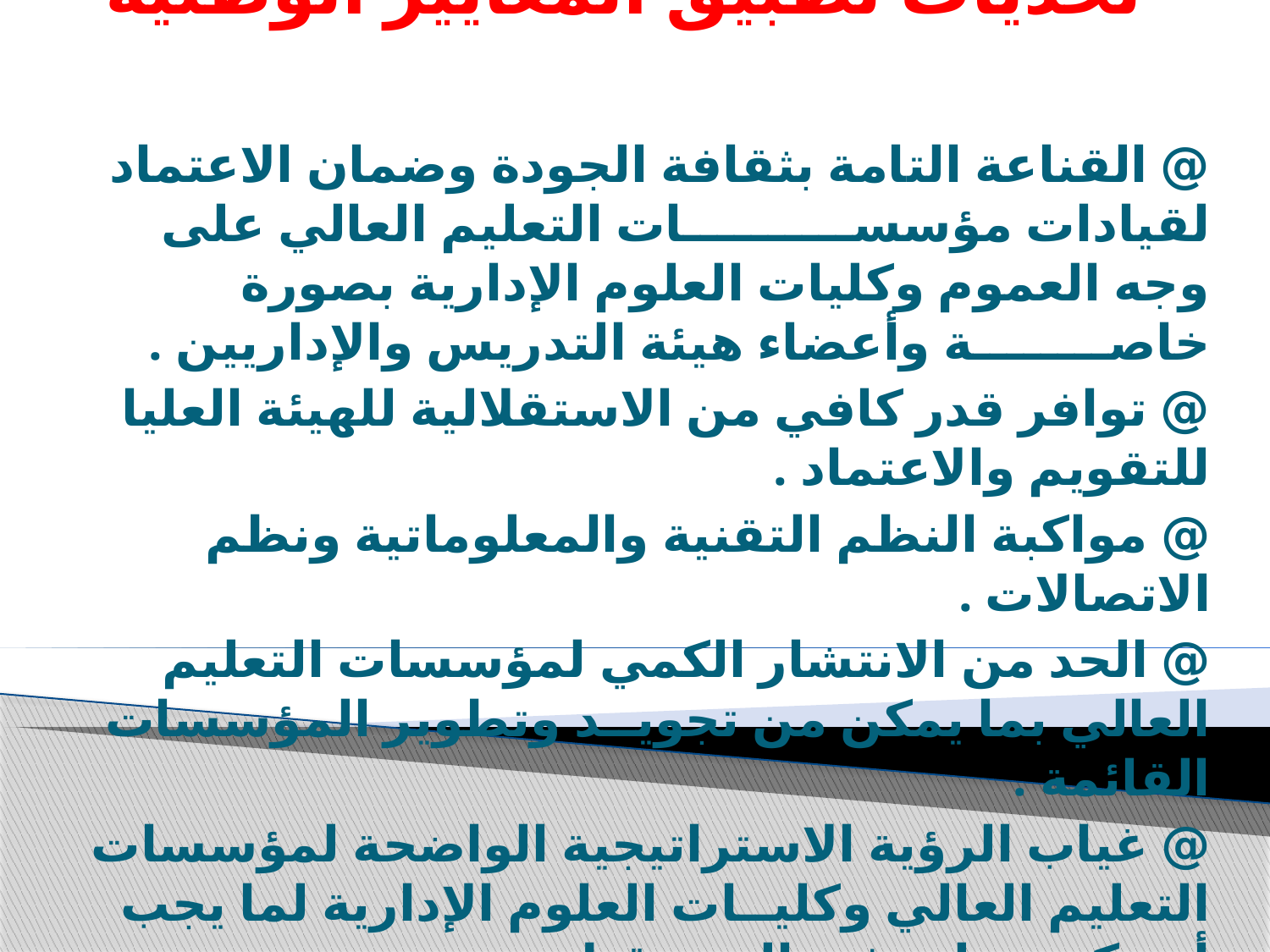

# تحديات تطبيق المعايير الوطنية
@ القناعة التامة بثقافة الجودة وضمان الاعتماد لقيادات مؤسســــــــــات التعليم العالي على وجه العموم وكليات العلوم الإدارية بصورة خاصــــــــة وأعضاء هيئة التدريس والإداريين .
@ توافر قدر كافي من الاستقلالية للهيئة العليا للتقويم والاعتماد .
@ مواكبة النظم التقنية والمعلوماتية ونظم الاتصالات .
@ الحد من الانتشار الكمي لمؤسسات التعليم العالي بما يمكن من تجويــد وتطوير المؤسسات القائمة .
@ غياب الرؤية الاستراتيجية الواضحة لمؤسسات التعليم العالي وكليــات العلوم الإدارية لما يجب أن تكون عليه في المستقبل .